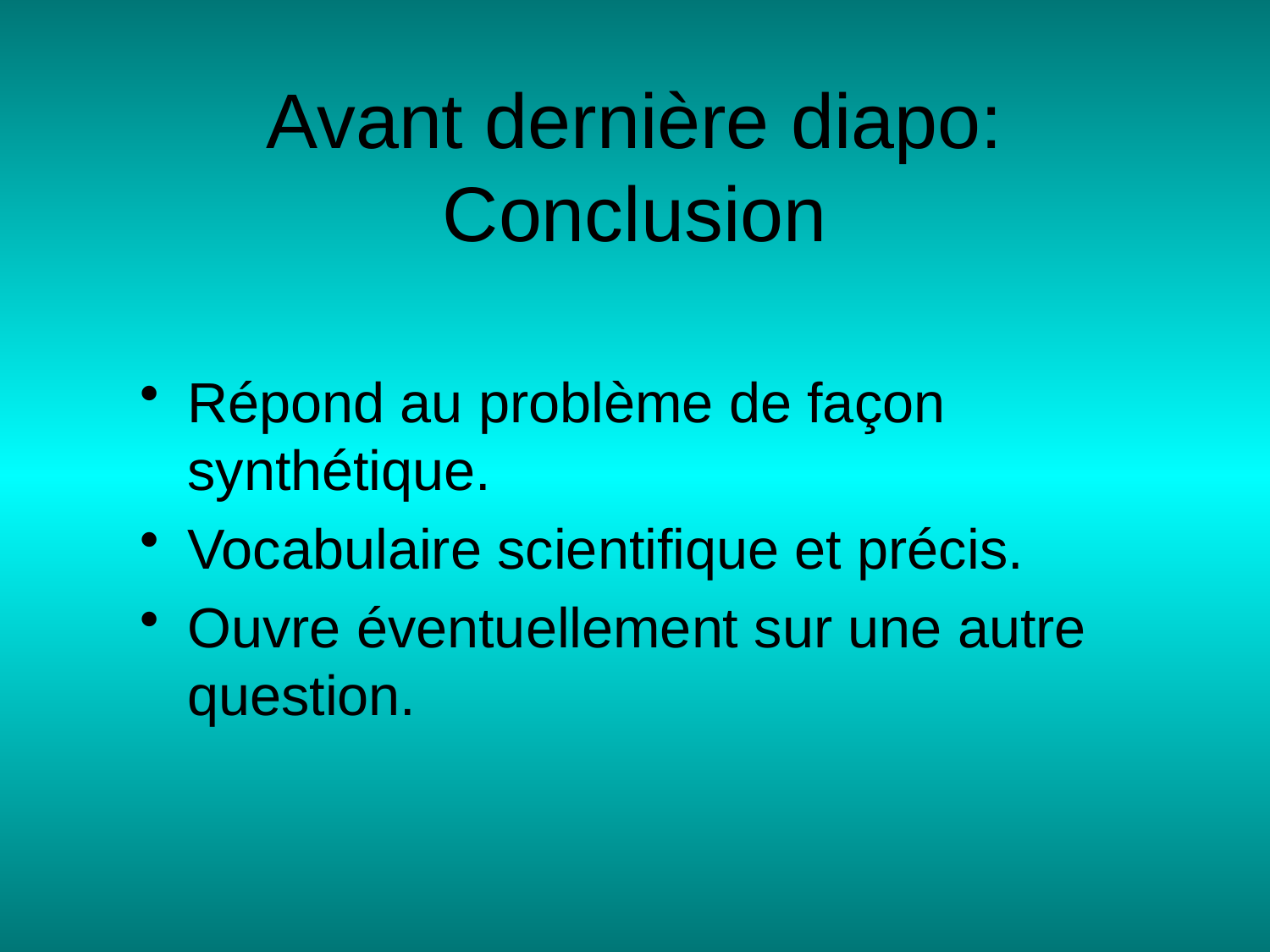

# Avant dernière diapo: Conclusion
Répond au problème de façon synthétique.
Vocabulaire scientifique et précis.
Ouvre éventuellement sur une autre question.